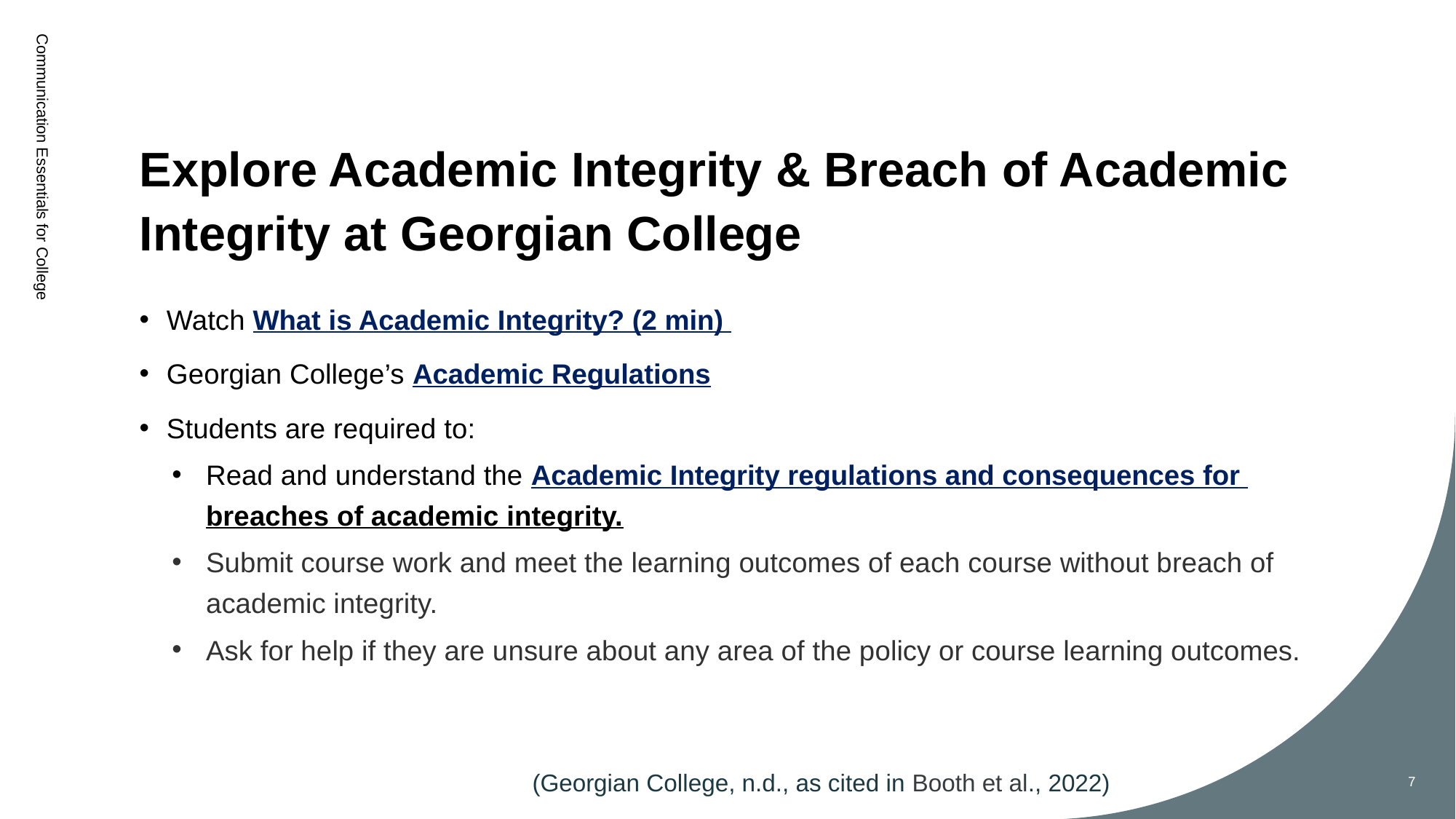

# Explore Academic Integrity & Breach of Academic Integrity at Georgian College
Communication Essentials for College
Watch What is Academic Integrity? (2 min)
Georgian College’s Academic Regulations
Students are required to:
Read and understand the Academic Integrity regulations and consequences for breaches of academic integrity.
Submit course work and meet the learning outcomes of each course without breach of academic integrity.
Ask for help if they are unsure about any area of the policy or course learning outcomes.

7
(Georgian College, n.d., as cited in Booth et al., 2022)